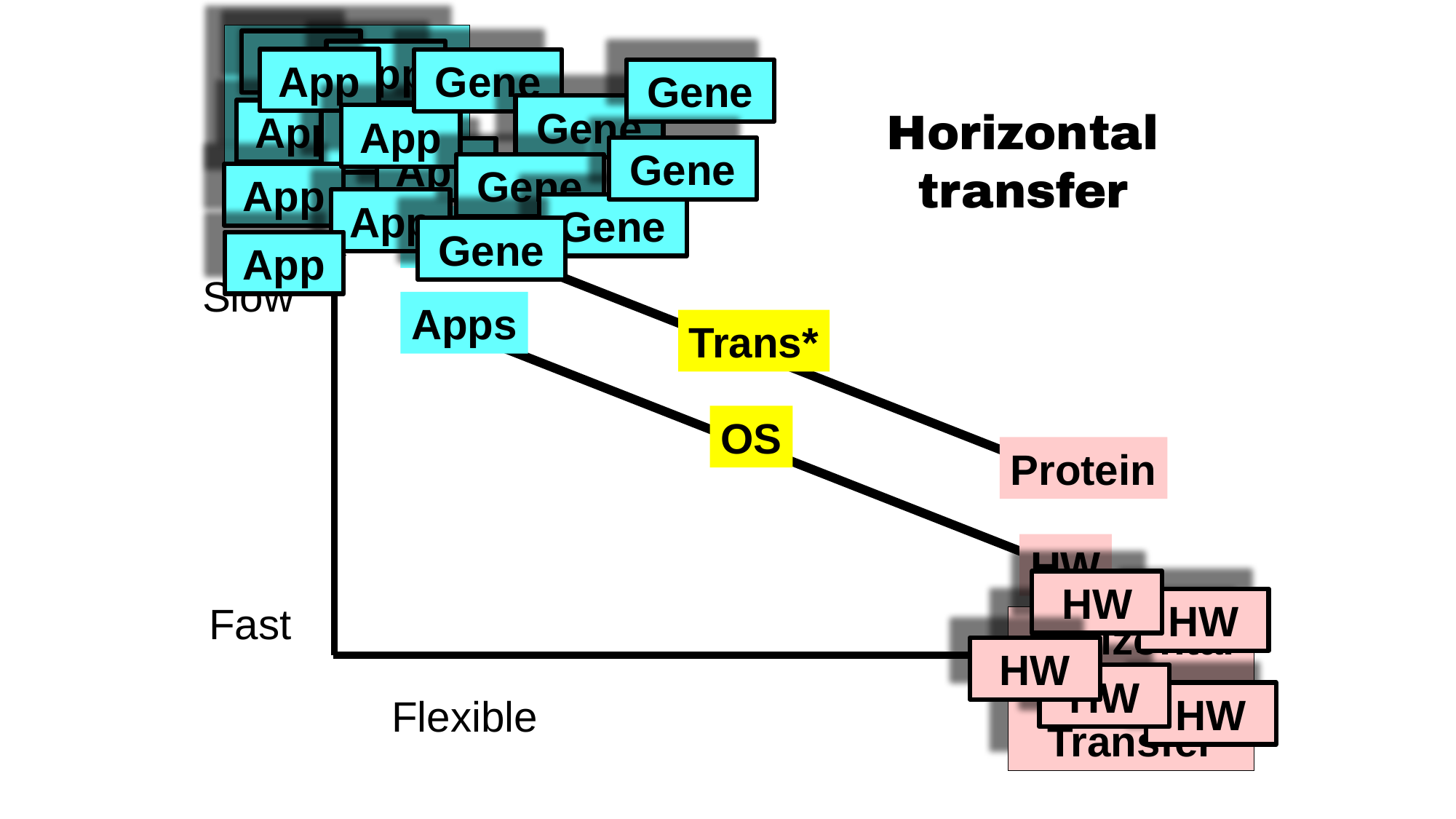

Horizontal App Transfer
App
App
App
Gene
Gene
Gene
Horizontal transfer
App
App
App
Gene
App
Gene
App
App
Gene
HGT
Gene
App
Slow
Apps
Trans*
OS
Protein
HW
HW
HW
Fast
Horizontal Hardware Transfer
HW
HW
Inflexible
HW
Flexible